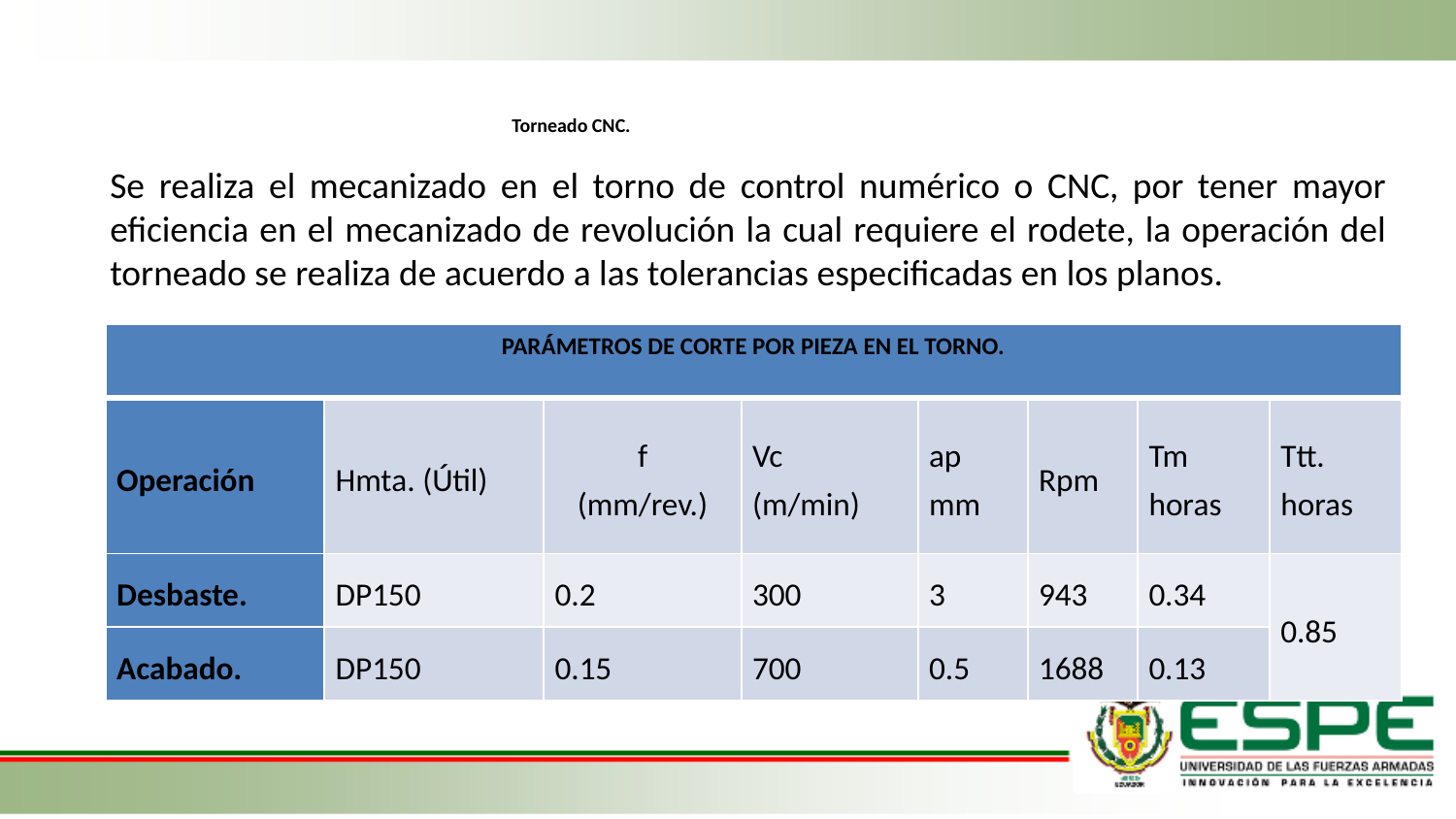

# Torneado CNC.
Se realiza el mecanizado en el torno de control numérico o CNC, por tener mayor eficiencia en el mecanizado de revolución la cual requiere el rodete, la operación del torneado se realiza de acuerdo a las tolerancias especificadas en los planos.

| PARÁMETROS DE CORTE POR PIEZA EN EL TORNO. |  |  |  |  |  |  |  |
| --- | --- | --- | --- | --- | --- | --- | --- |
| Operación | Hmta. (Útil) | f (mm/rev.) | Vc (m/min) | ap mm | Rpm | Tm horas | Ttt. horas |
| Desbaste. | DP150 | 0.2 | 300 | 3 | 943 | 0.34 | 0.85 |
| Acabado. | DP150 | 0.15 | 700 | 0.5 | 1688 | 0.13 |  |